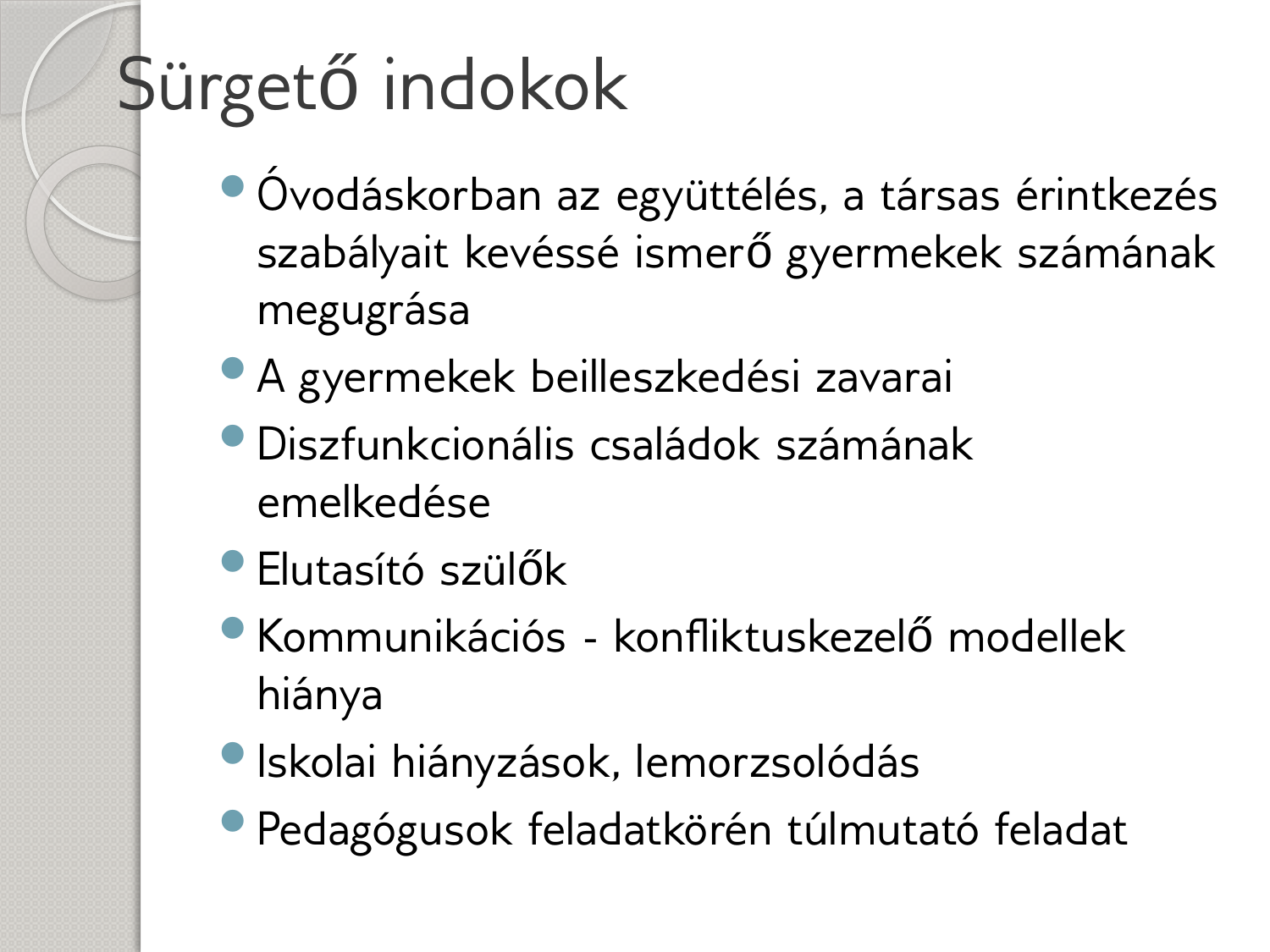

# Sürgető indokok
Óvodáskorban az együttélés, a társas érintkezés szabályait kevéssé ismerő gyermekek számának megugrása
A gyermekek beilleszkedési zavarai
Diszfunkcionális családok számának 	emelkedése
Elutasító szülők
Kommunikációs - konfliktuskezelő modellek hiánya
Iskolai hiányzások, lemorzsolódás
Pedagógusok feladatkörén túlmutató feladat